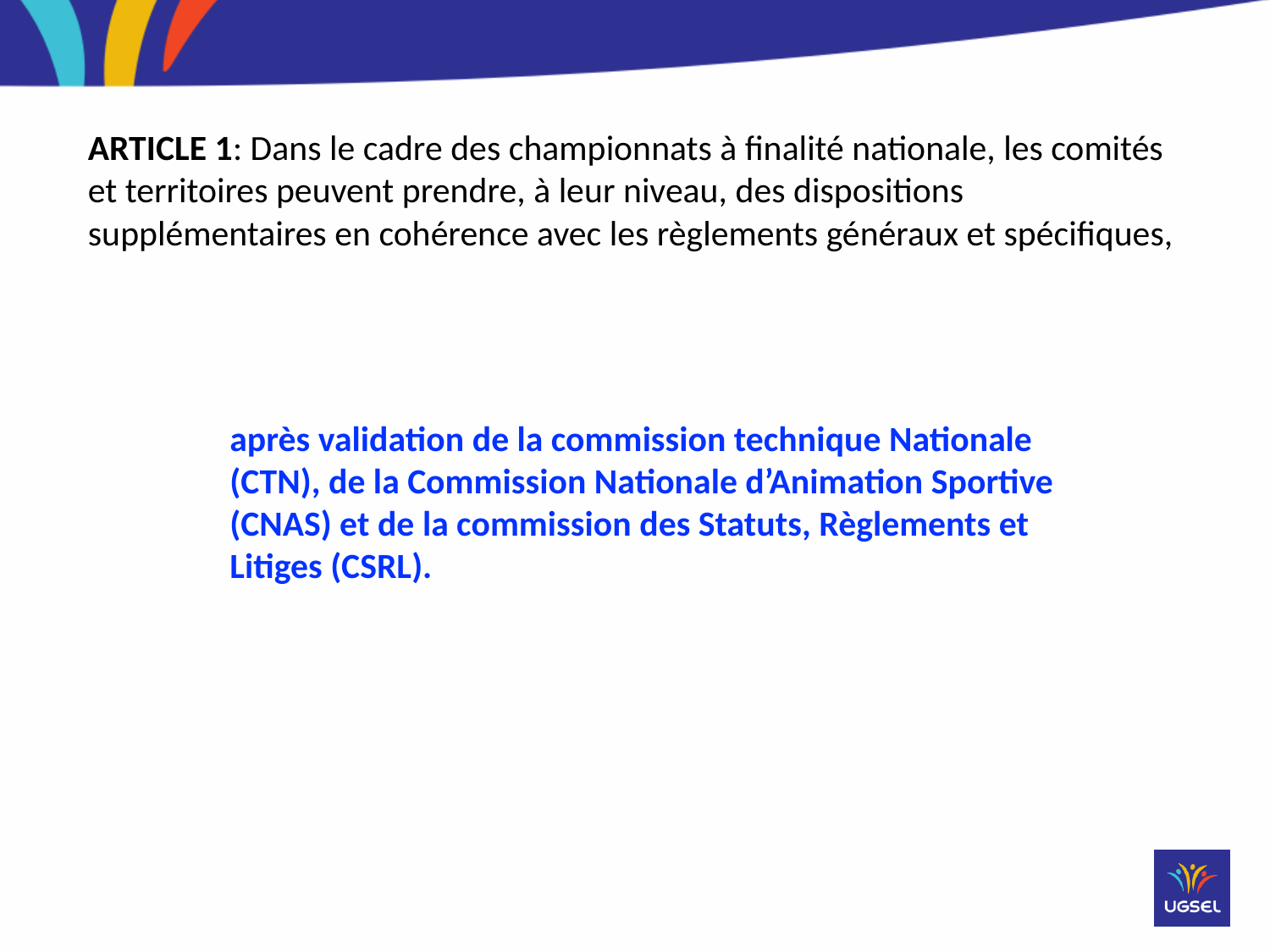

ARTICLE 1: Dans le cadre des championnats à finalité nationale, les comités et territoires peuvent prendre, à leur niveau, des dispositions supplémentaires en cohérence avec les règlements généraux et spécifiques,

après validation de la commission technique Nationale (CTN), de la Commission Nationale d’Animation Sportive (CNAS) et de la commission des Statuts, Règlements et Litiges (CSRL).